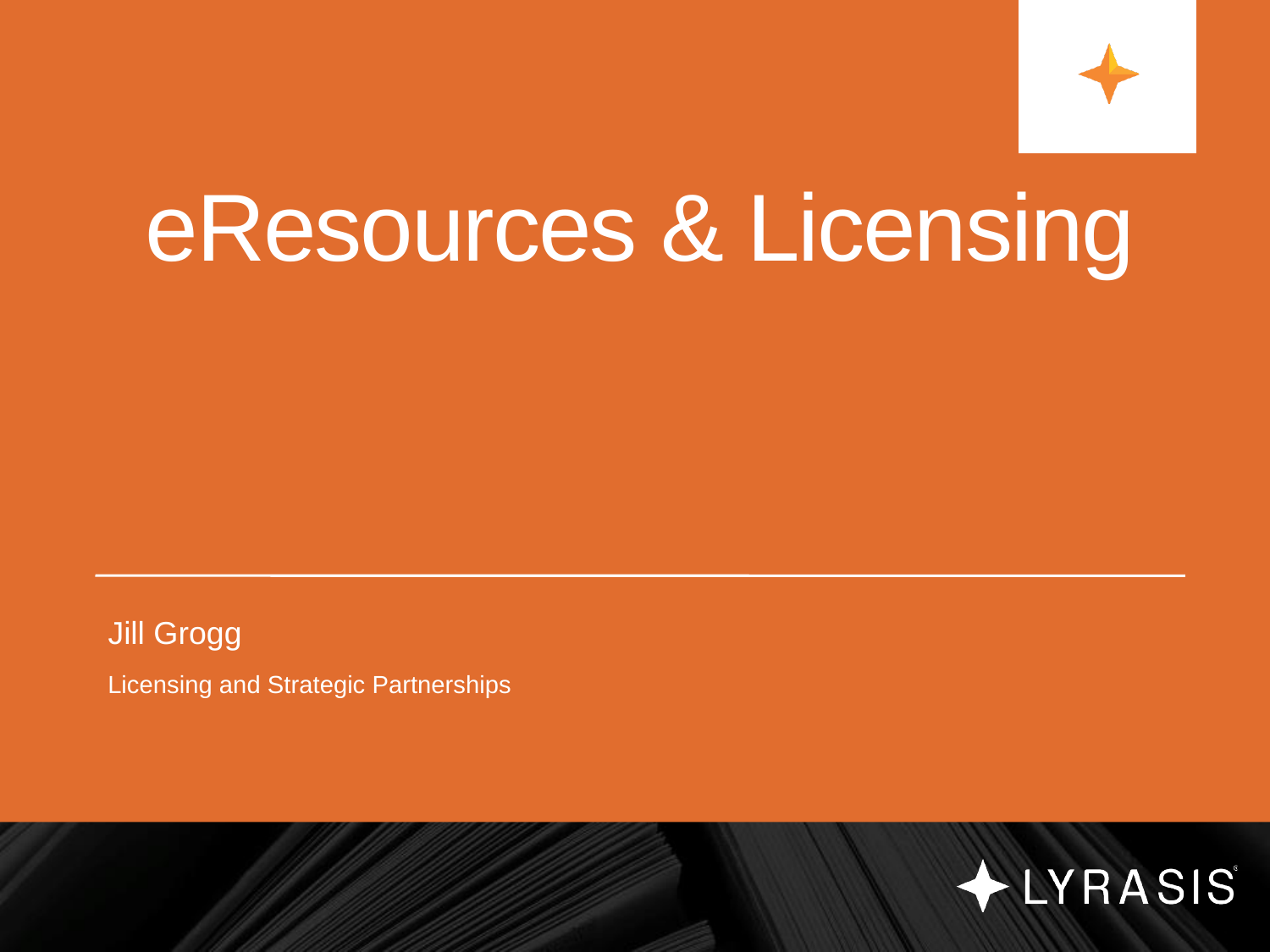

# eResources & Licensing
Jill Grogg
Licensing and Strategic Partnerships